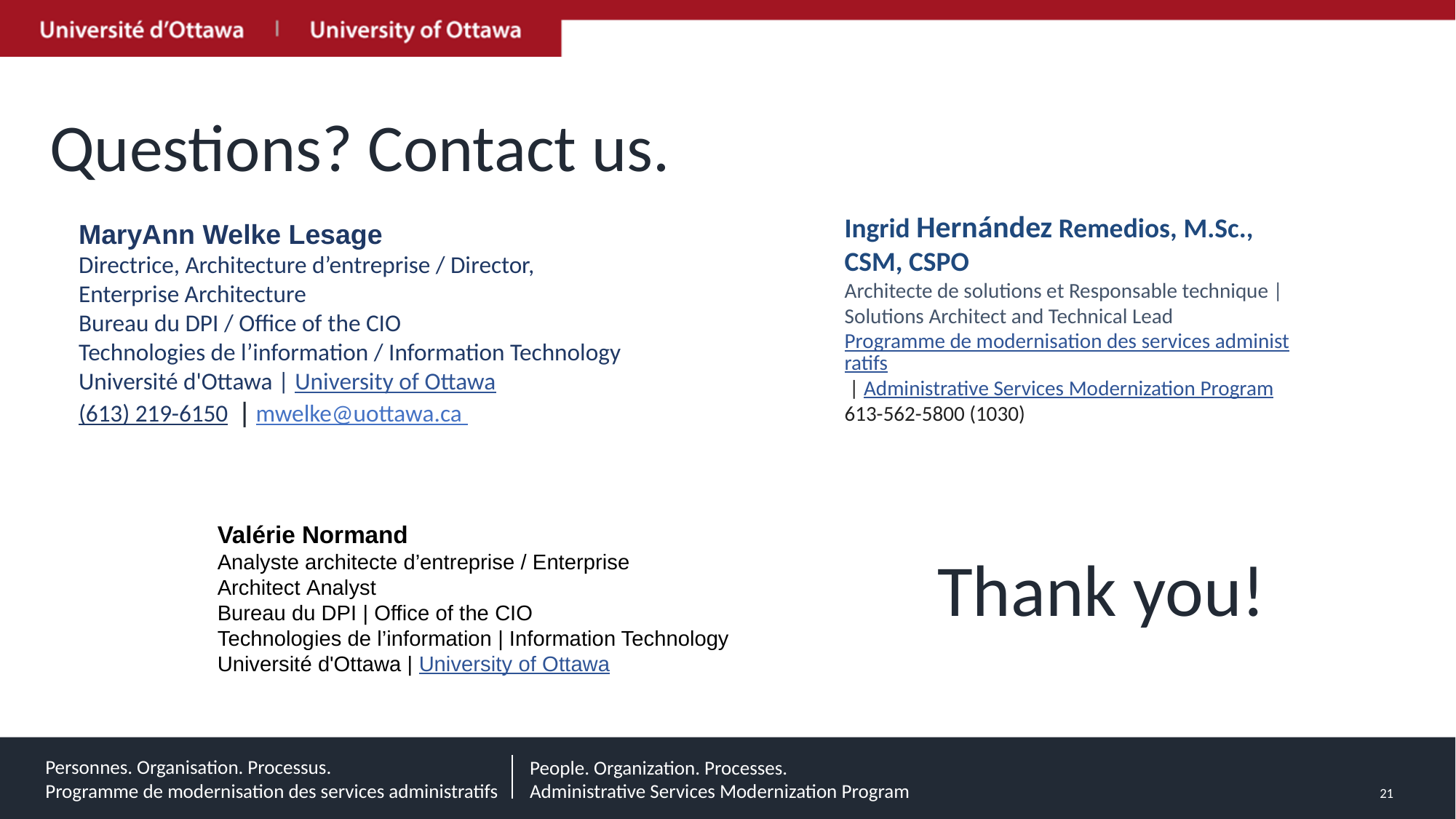

# Questions? Contact us.
Ingrid Hernández Remedios, M.Sc., CSM, CSPO
Architecte de solutions et Responsable technique | Solutions Architect and Technical Lead
Programme de modernisation des services administratifs | Administrative Services Modernization Program
613-562-5800 (1030)
MaryAnn Welke Lesage
Directrice, Architecture d’entreprise / Director, Enterprise Architecture
Bureau du DPI / Office of the CIO
Technologies de l’information / Information Technology
Université d'Ottawa | University of Ottawa
(613) 219-6150  | mwelke@uottawa.ca
Valérie Normand
Analyste architecte d’entreprise / Enterprise Architect Analyst
Bureau du DPI | Office of the CIO
Technologies de l’information | Information Technology
Université d'Ottawa | University of Ottawa
Thank you!
21